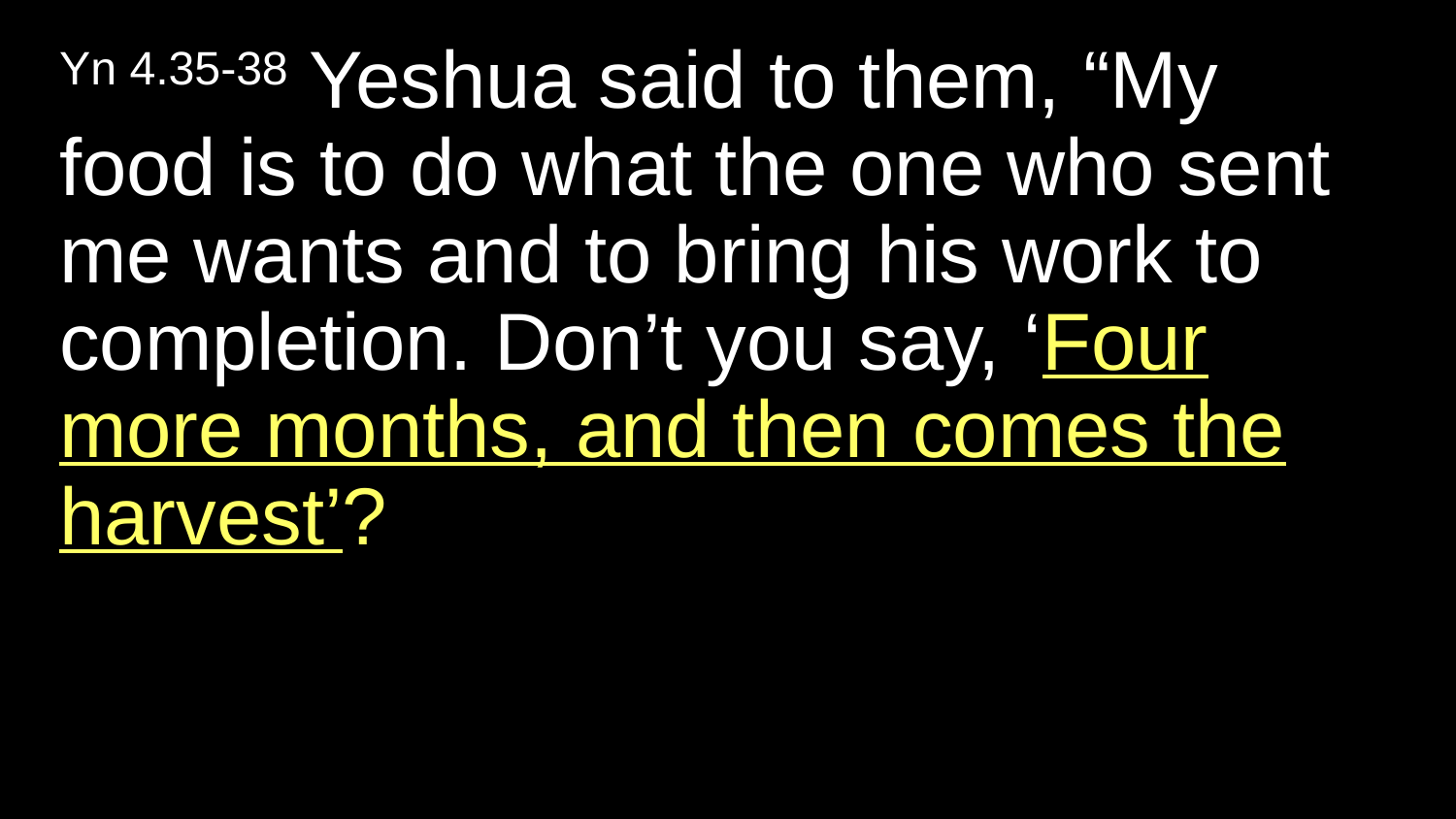

Yn 4.35-38 Yeshua said to them, “My food is to do what the one who sent me wants and to bring his work to completion. Don’t you say, ‘Four more months, and then comes the harvest’?